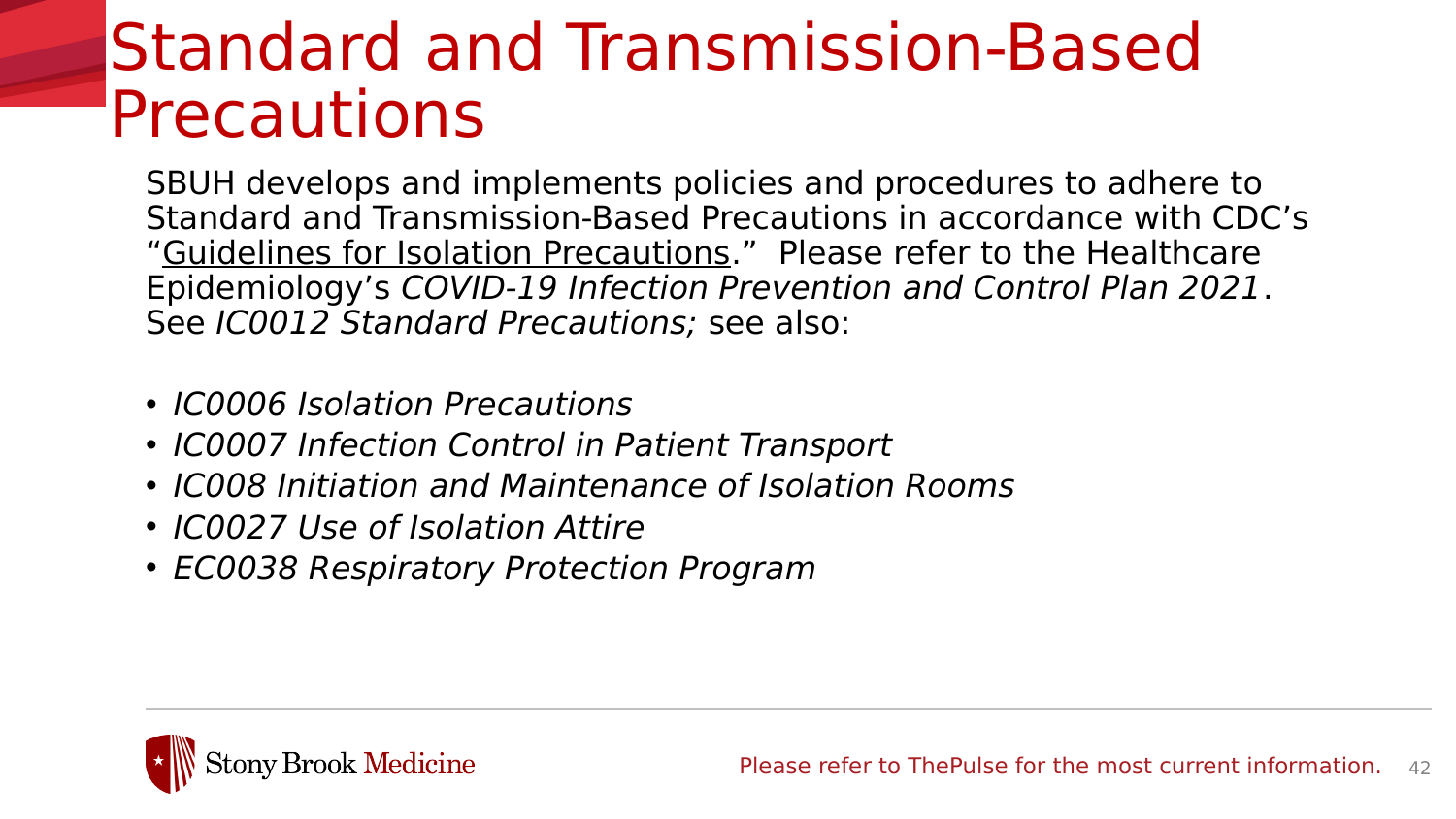

Standard and Transmission-Based Precautions
SBUH develops and implements policies and procedures to adhere to Standard and Transmission-Based Precautions in accordance with CDC’s “Guidelines for Isolation Precautions.”  Please refer to the Healthcare Epidemiology’s COVID-19 Infection Prevention and Control Plan 2021.  See IC0012 Standard Precautions; see also:

IC0006 Isolation Precautions
IC0007 Infection Control in Patient Transport
IC008 Initiation and Maintenance of Isolation Rooms
IC0027 Use of Isolation Attire
EC0038 Respiratory Protection Program

Please refer to ThePulse for the most current information.
42